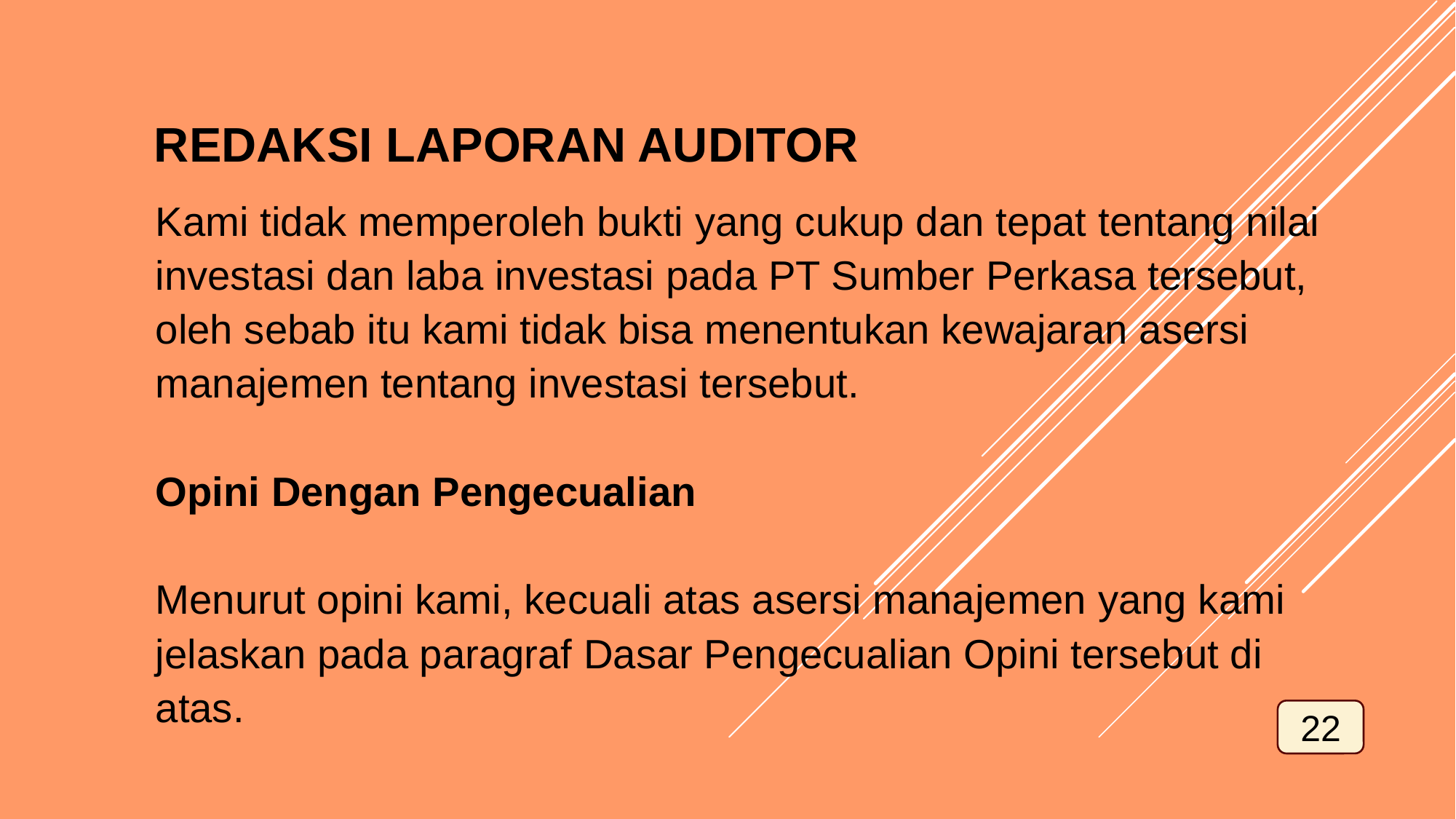

REDAKSI LAPORAN AUDITOR
Kami tidak memperoleh bukti yang cukup dan tepat tentang nilai investasi dan laba investasi pada PT Sumber Perkasa tersebut, oleh sebab itu kami tidak bisa menentukan kewajaran asersi manajemen tentang investasi tersebut.

Opini Dengan Pengecualian

Menurut opini kami, kecuali atas asersi manajemen yang kami jelaskan pada paragraf Dasar Pengecualian Opini tersebut di atas.